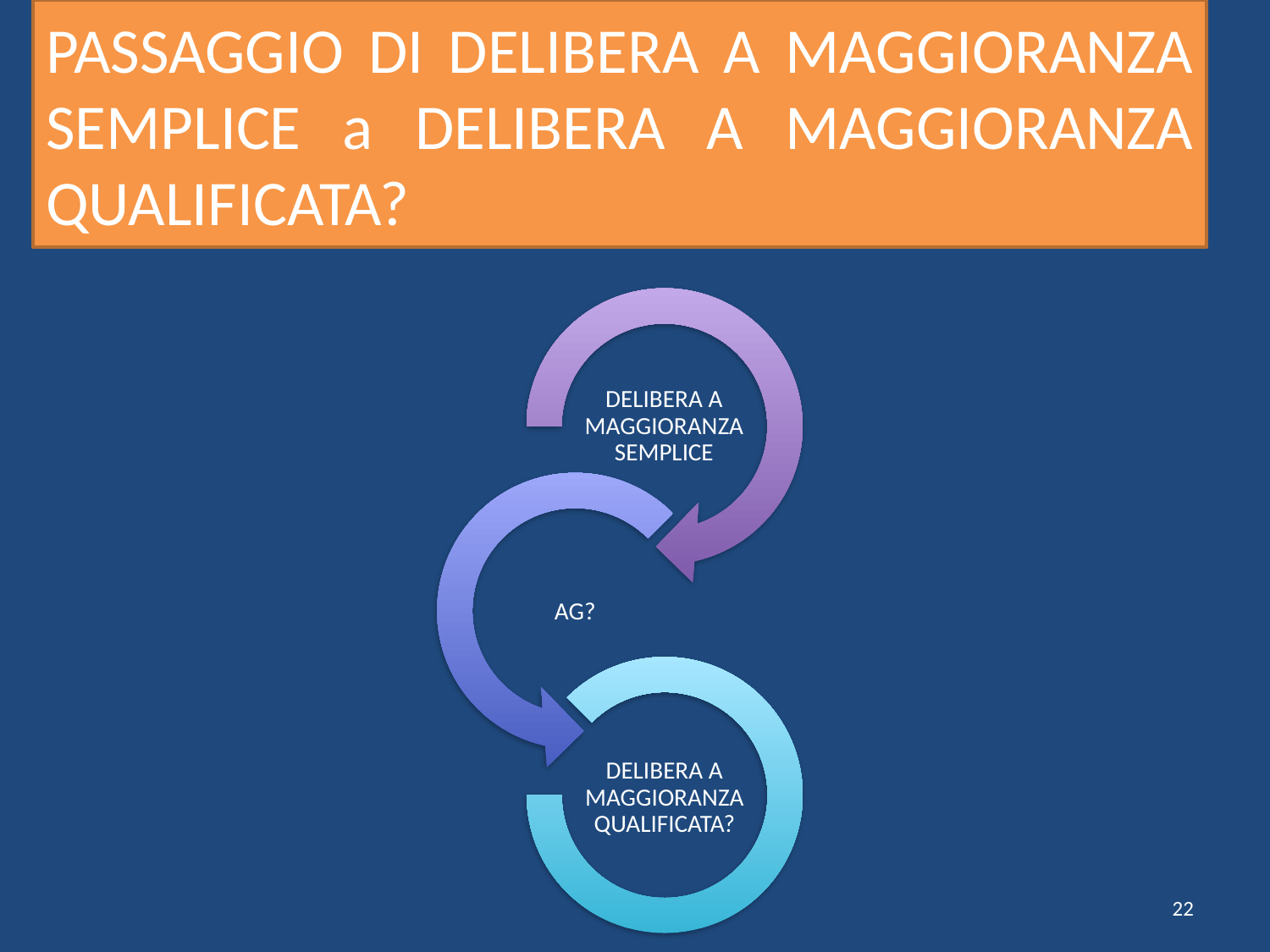

# PASSAGGIO DI DELIBERA A MAGGIORANZA SEMPLICE a DELIBERA A MAGGIORANZA QUALIFICATA?
DELIBERA A MAGGIORANZA SEMPLICE
AG?
DELIBERA A MAGGIORANZA QUALIFICATA?
22